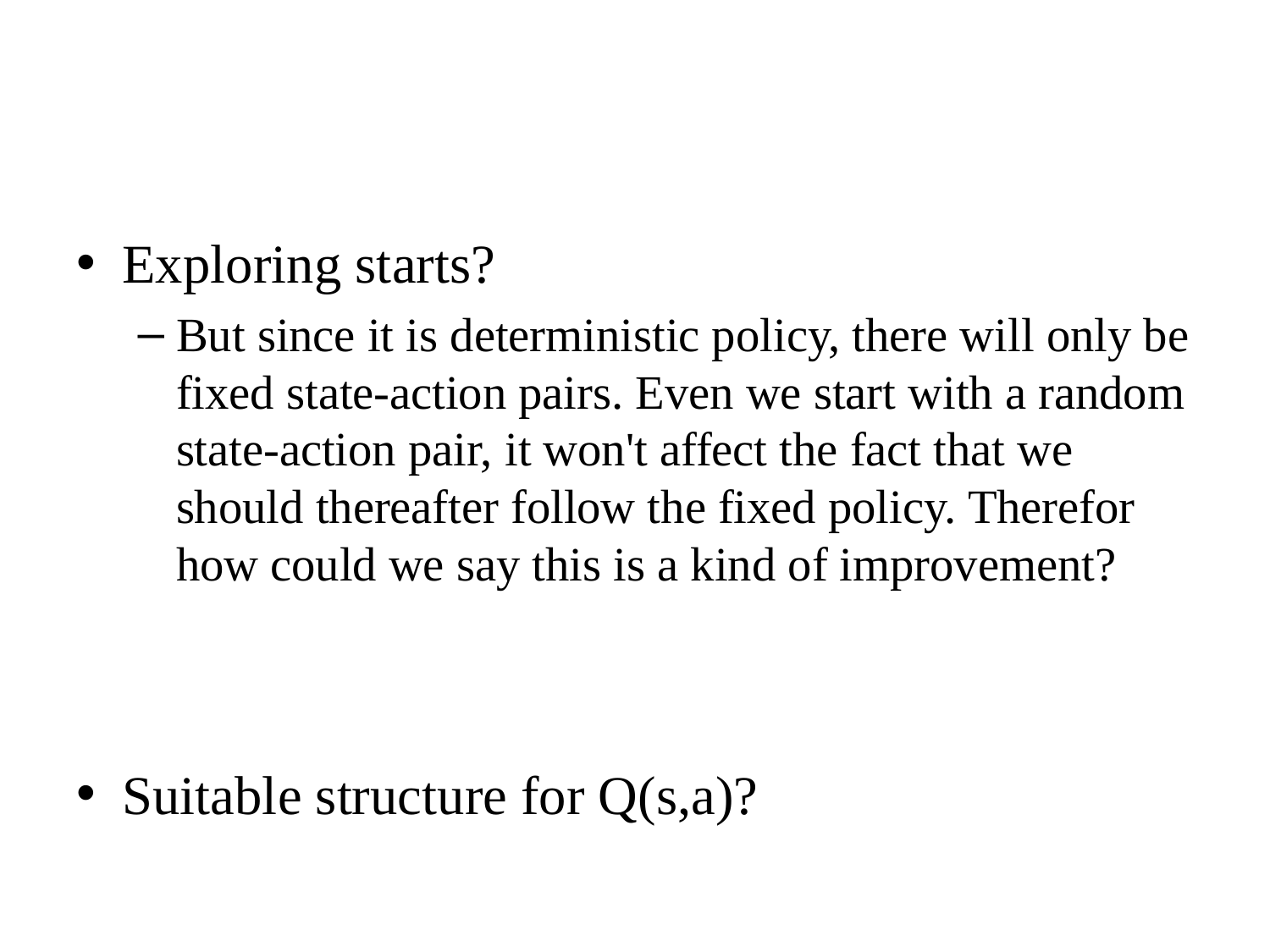

#
Exploring starts?
But since it is deterministic policy, there will only be fixed state-action pairs. Even we start with a random state-action pair, it won't affect the fact that we should thereafter follow the fixed policy. Therefor how could we say this is a kind of improvement?

Suitable structure for Q(s,a)?